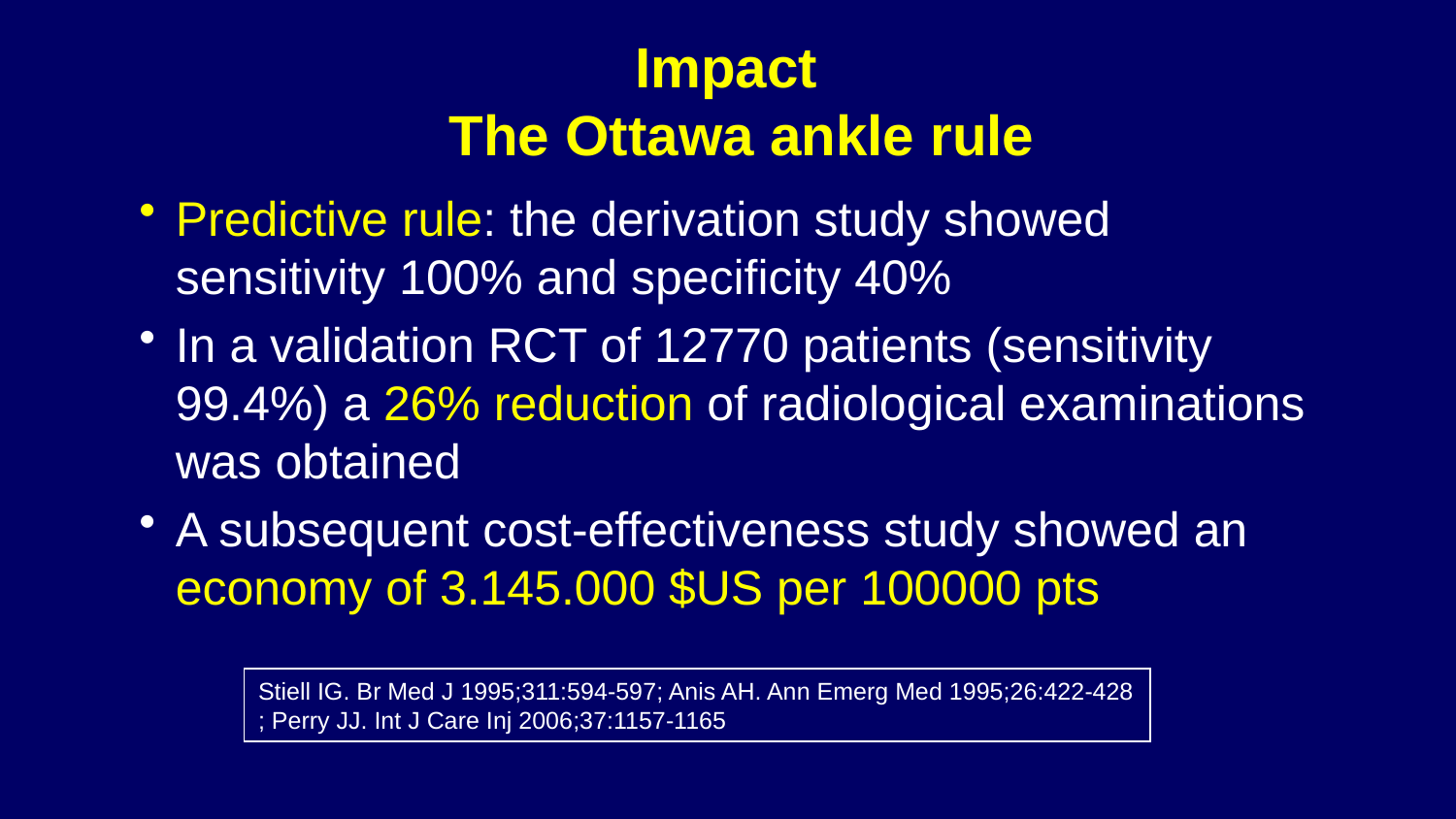

# Impact The Ottawa ankle rule
Predictive rule: the derivation study showed sensitivity 100% and specificity 40%
In a validation RCT of 12770 patients (sensitivity 99.4%) a 26% reduction of radiological examinations was obtained
A subsequent cost-effectiveness study showed an economy of 3.145.000 $US per 100000 pts
Stiell IG. Br Med J 1995;311:594-597; Anis AH. Ann Emerg Med 1995;26:422-428
; Perry JJ. Int J Care Inj 2006;37:1157-1165